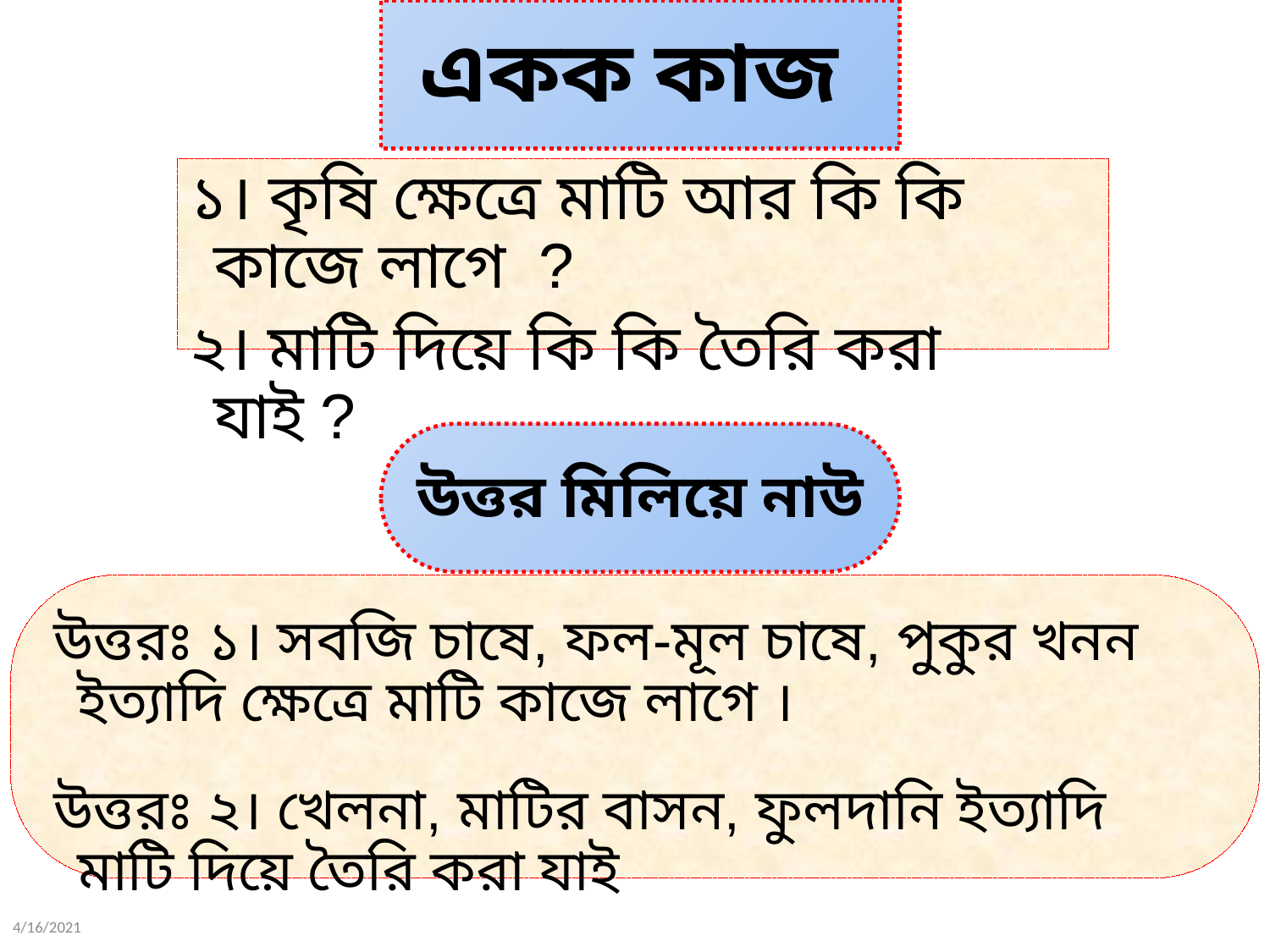

# একক কাজ
১। কৃষি ক্ষেত্রে মাটি আর কি কি কাজে লাগে  ?
২। মাটি দিয়ে কি কি তৈরি করা যাই ?

উত্তর মিলিয়ে নাউ
উত্তরঃ ১। সবজি চাষে, ফল-মূল চাষে, পুকুর খনন ইত্যাদি ক্ষেত্রে মাটি কাজে লাগে ।
উত্তরঃ ২। খেলনা, মাটির বাসন, ফুলদানি ইত্যাদি মাটি দিয়ে তৈরি করা যাই
4/16/2021